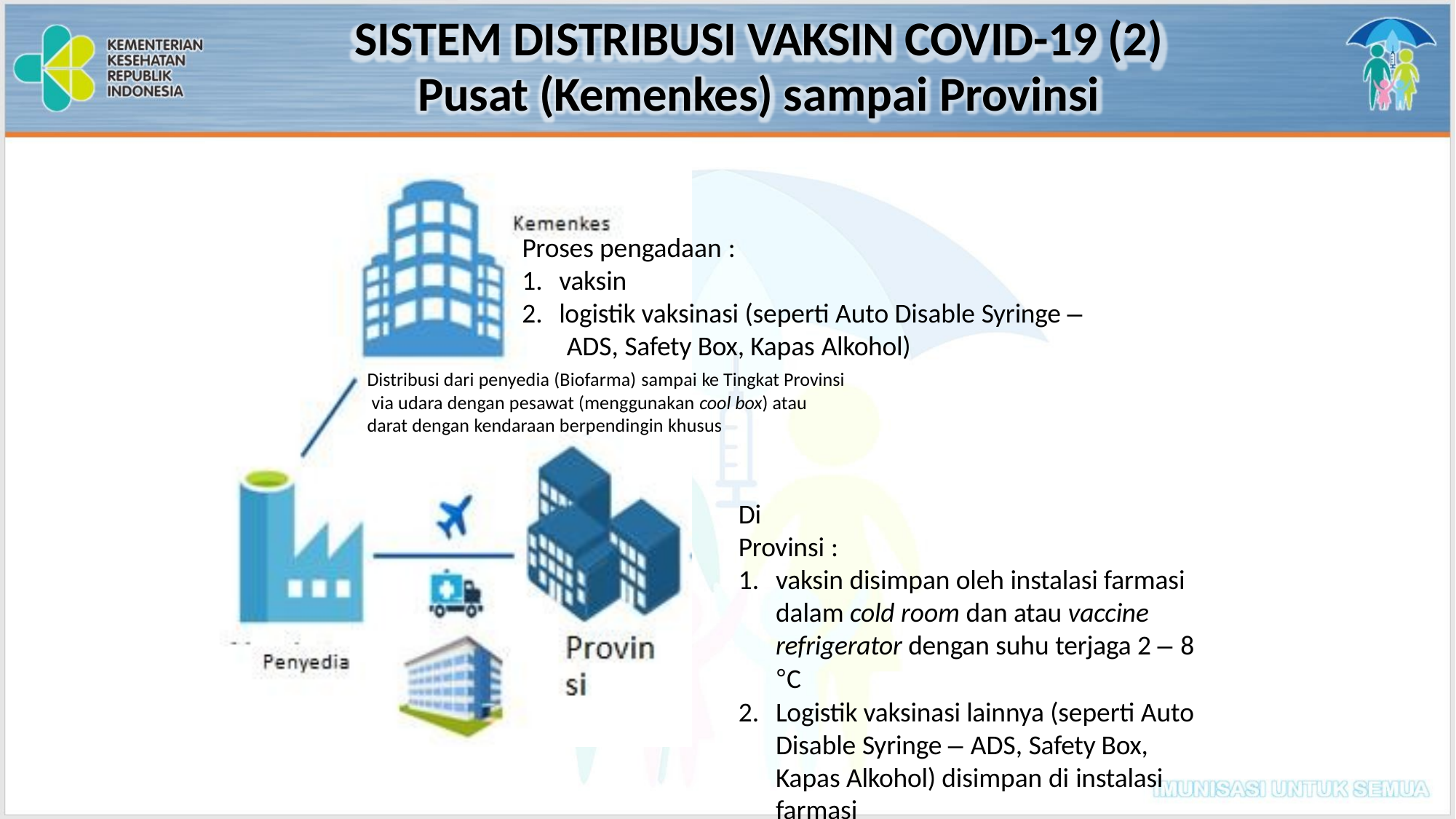

# SISTEM DISTRIBUSI VAKSIN COVID-19 (2)
Pusat (Kemenkes) sampai Provinsi

Proses pengadaan :
vaksin
logistik vaksinasi (seperti Auto Disable Syringe –  ADS, Safety Box, Kapas Alkohol)
Distribusi dari penyedia (Biofarma) sampai ke Tingkat Provinsi  via udara dengan pesawat (menggunakan cool box) atau  darat dengan kendaraan berpendingin khusus

Di Provinsi :
vaksin disimpan oleh instalasi farmasi  dalam cold room dan atau vaccine  refrigerator dengan suhu terjaga 2 – 8
°C
Logistik vaksinasi lainnya (seperti Auto  Disable Syringe – ADS, Safety Box,  Kapas Alkohol) disimpan di instalasi
farmasi